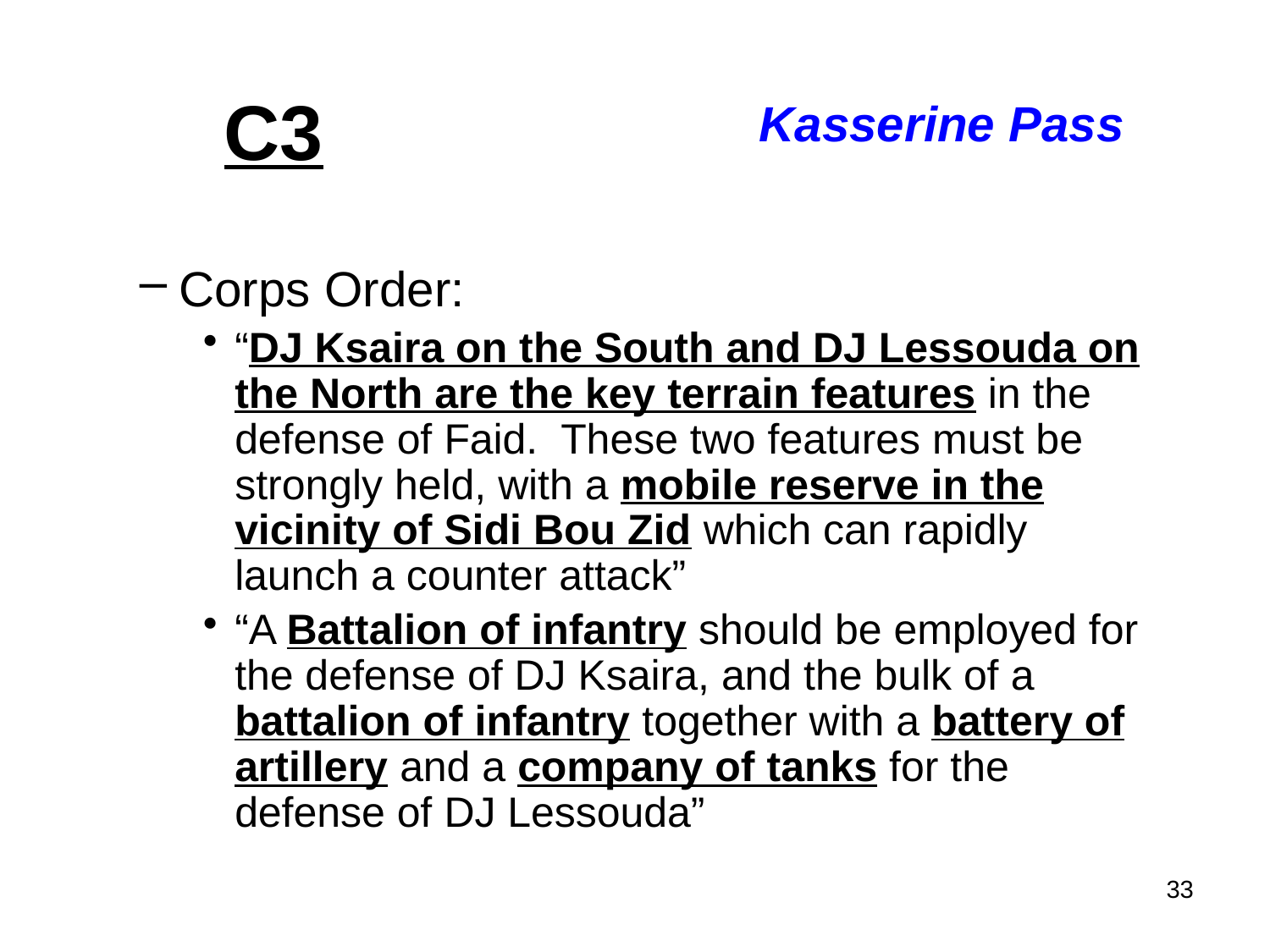

C3
Kasserine Pass
Corps Order:
“DJ Ksaira on the South and DJ Lessouda on the North are the key terrain features in the defense of Faid.  These two features must be strongly held, with a mobile reserve in the vicinity of Sidi Bou Zid which can rapidly launch a counter attack”
“A Battalion of infantry should be employed for the defense of DJ Ksaira, and the bulk of a battalion of infantry together with a battery of artillery and a company of tanks for the defense of DJ Lessouda”
33